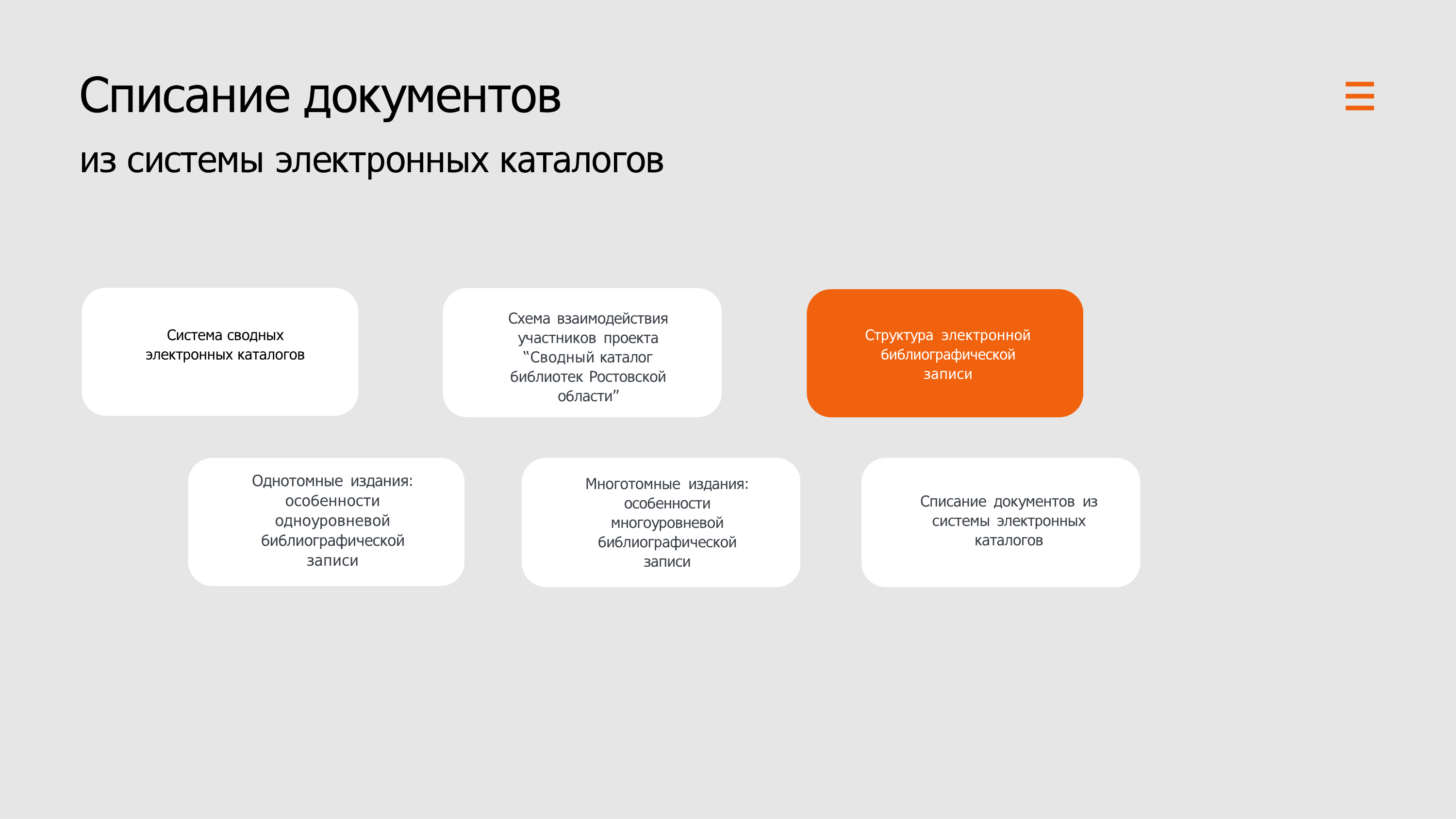

Списание документов
из системы электронных каталогов

Схема взаимодействия участников проекта “Сводный каталог библиотек Ростовской области”
Система сводных электронных каталогов
Структура электронной библиографической записи

Однотомные издания: особенности одноуровневой библиографической записи
Многотомные издания: особенности многоуровневой библиографической записи
Списание документов из системы электронных каталогов